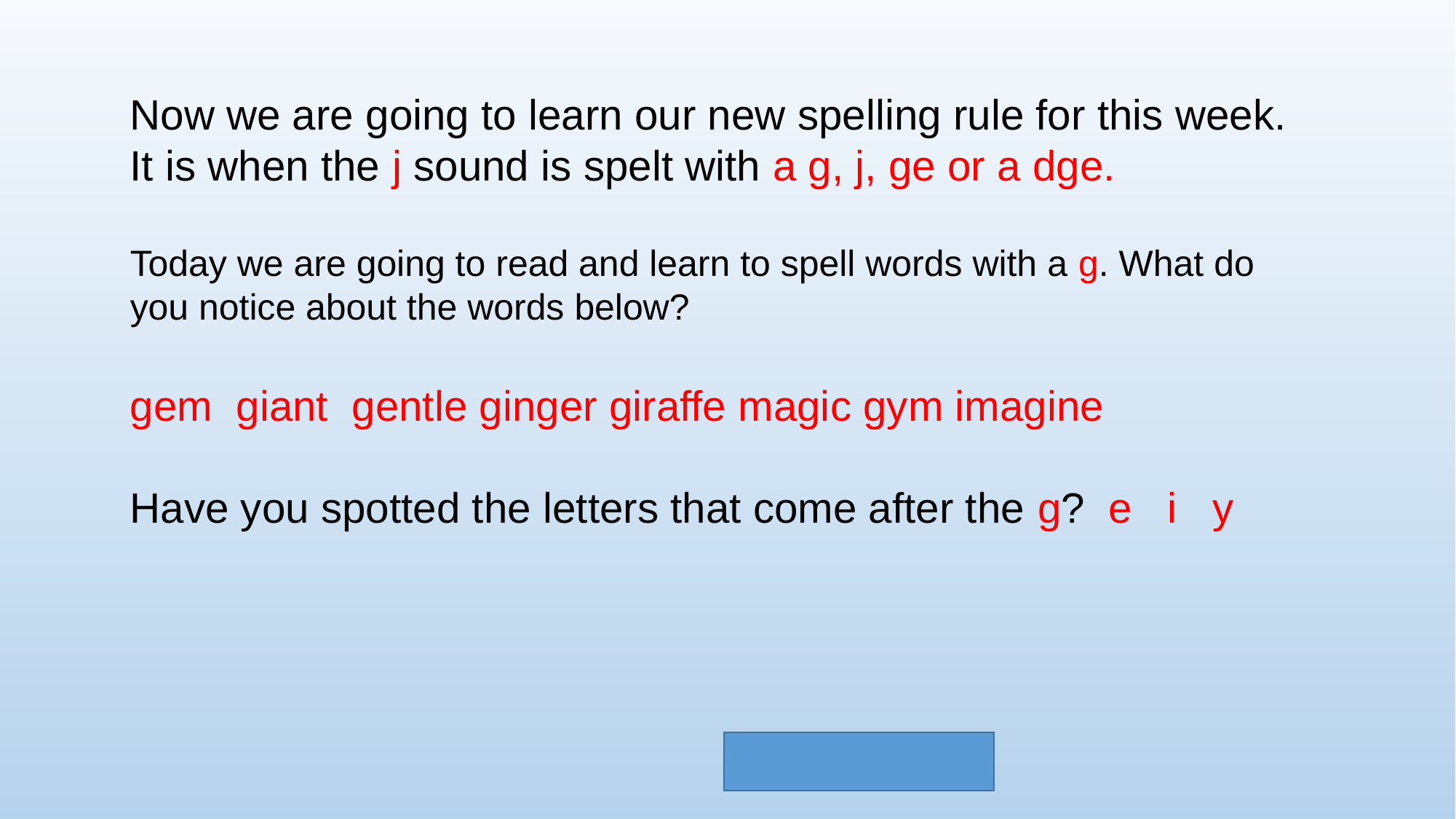

Now we are going to learn our new spelling rule for this week. It is when the j sound is spelt with a g, j, ge or a dge.

Today we are going to read and learn to spell words with a g. What do you notice about the words below?

gem  giant  gentle ginger giraffe magic gym imagine

Have you spotted the letters that come after the g?  e   i   y